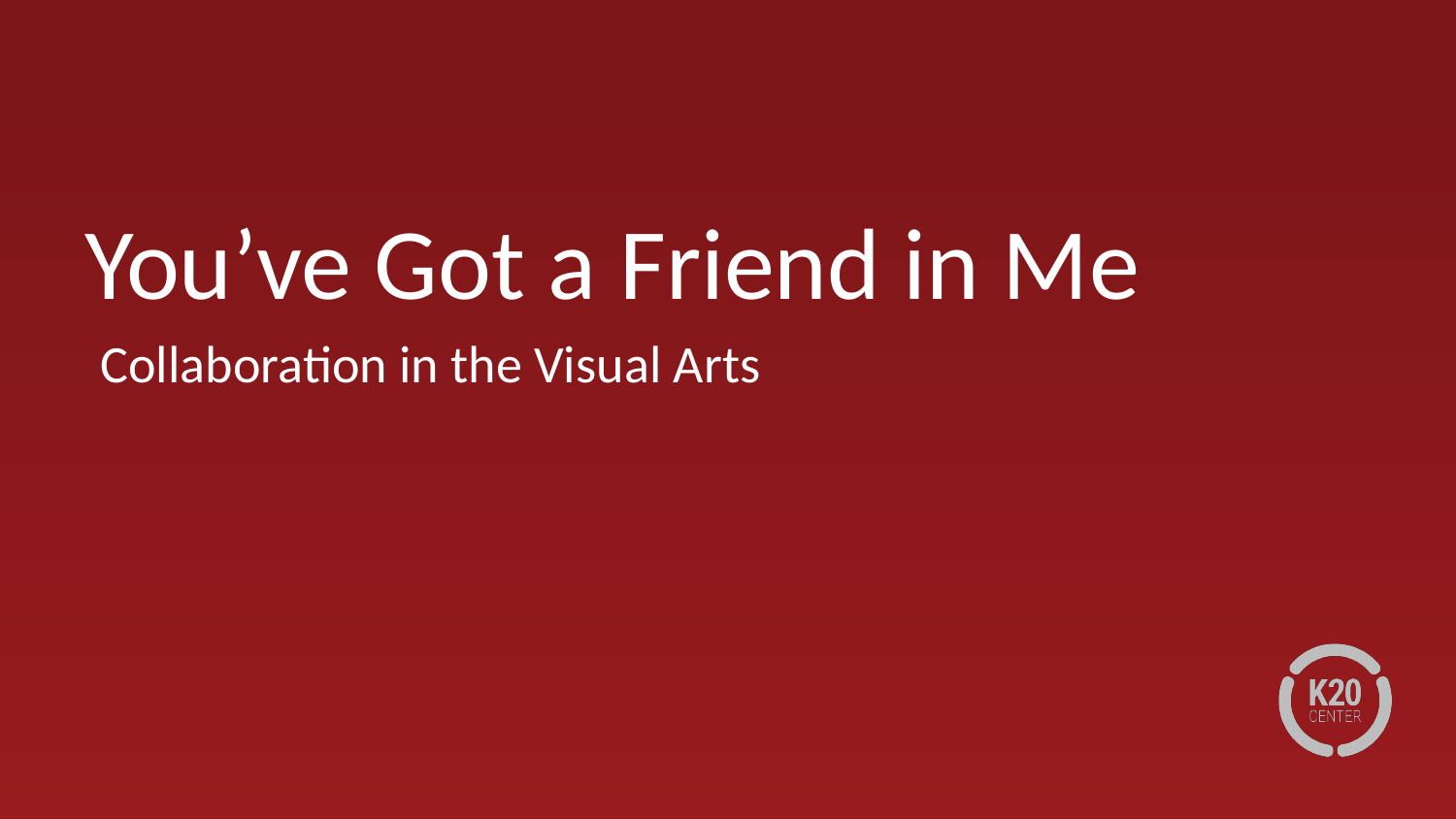

You’ve Got a Friend in Me
Collaboration in the Visual Arts